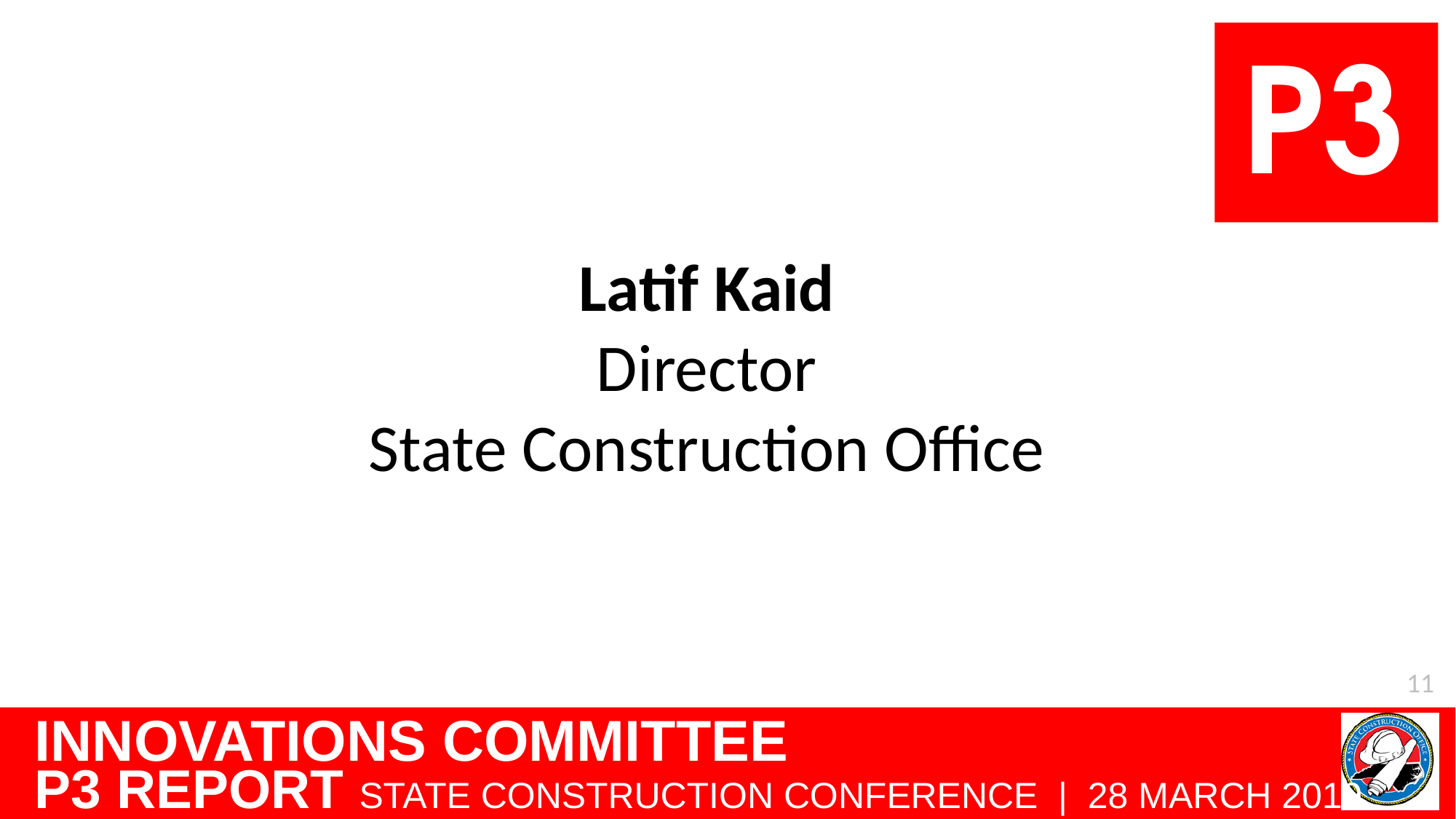

Latif Kaid
Director
State Construction Office
11